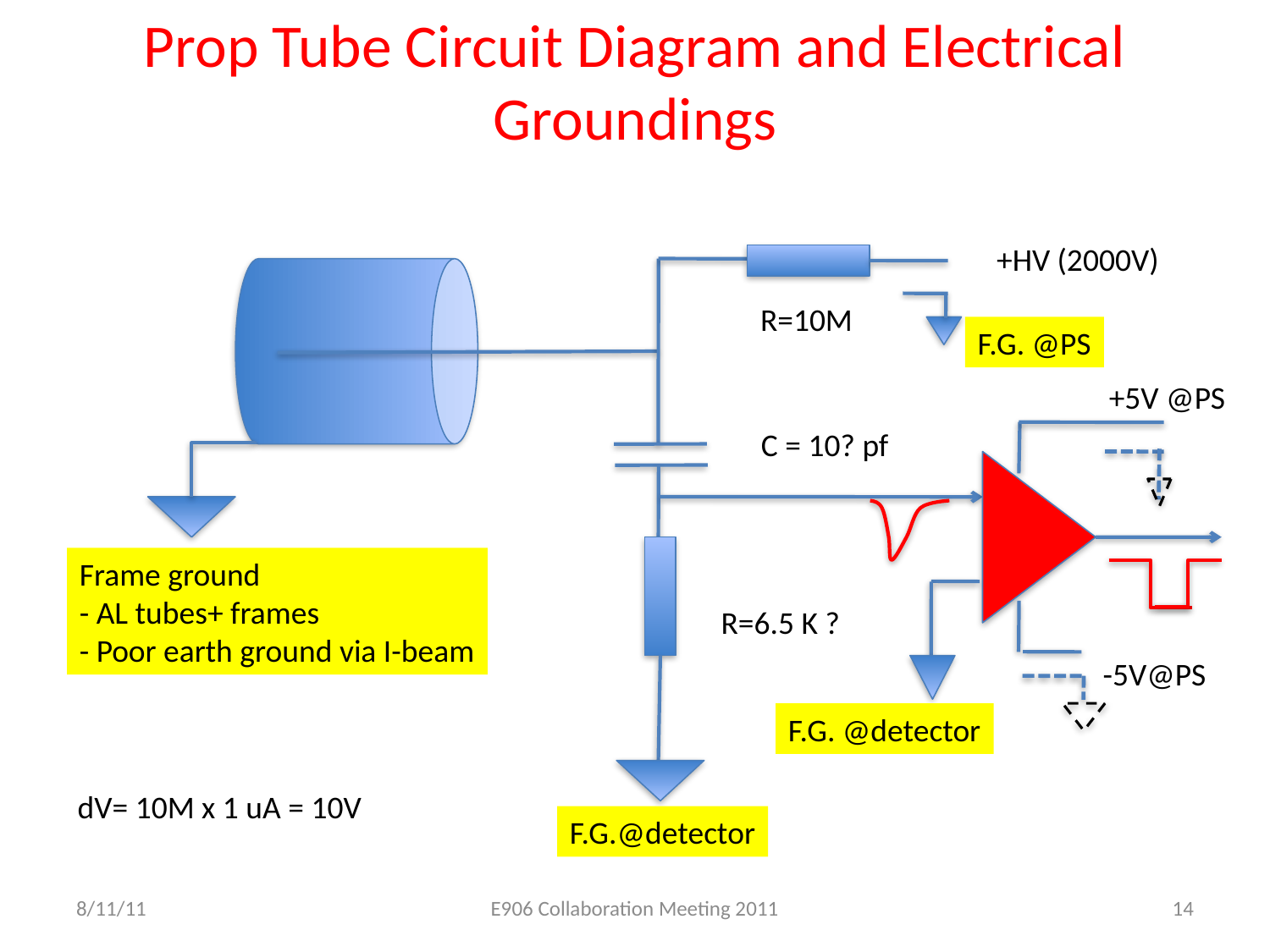

# Prop Tube Circuit Diagram and Electrical Groundings
+HV (2000V)

R=10M

F.G. @PS
+5V @PS
C = 10? pf

Frame ground
- AL tubes+ frames
- Poor earth ground via I-beam

R=6.5 K ?
-5V@PS

F.G. @detector
dV= 10M x 1 uA = 10V
F.G.@detector
8/11/11
E906 Collaboration Meeting 2011
14